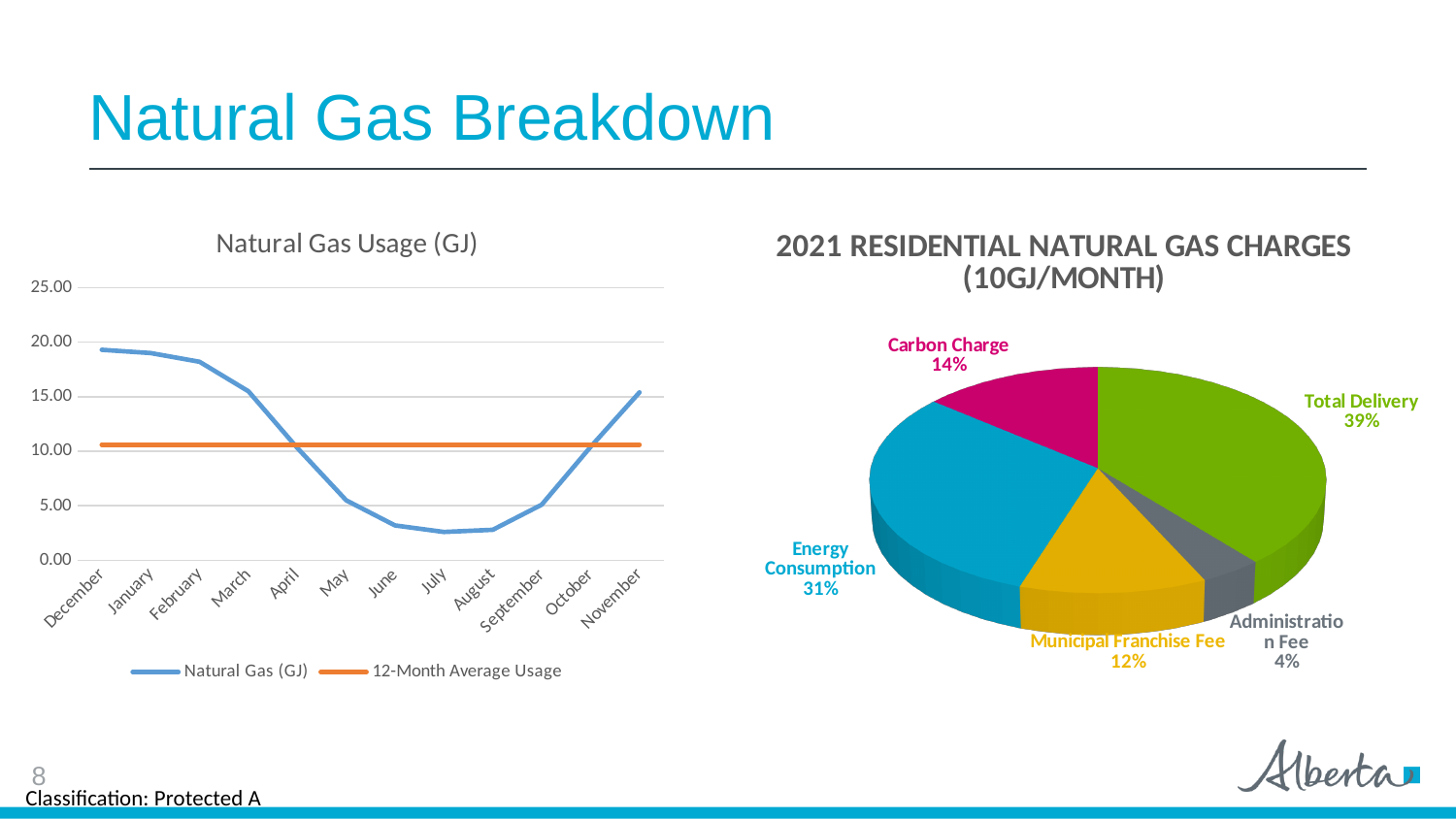

# Natural Gas Breakdown

### Chart: Natural Gas Usage (GJ)

| Category | Natural Gas (GJ) | 12-Month Average Usage |
|---|---|---|
| December | 19.3 | 10.61 |
| January | 19.0 | 10.61 |
| February | 18.2 | 10.61 |
| March | 15.5 | 10.61 |
| April | 10.3 | 10.61 |
| May | 5.5 | 10.61 |
| June | 3.2 | 10.61 |
| July | 2.6 | 10.61 |
| August | 2.8 | 10.61 |
| September | 5.1 | 10.61 |
| October | 10.4 | 10.61 |
| November | 15.4 | 10.61 |

[unsupported chart]

8